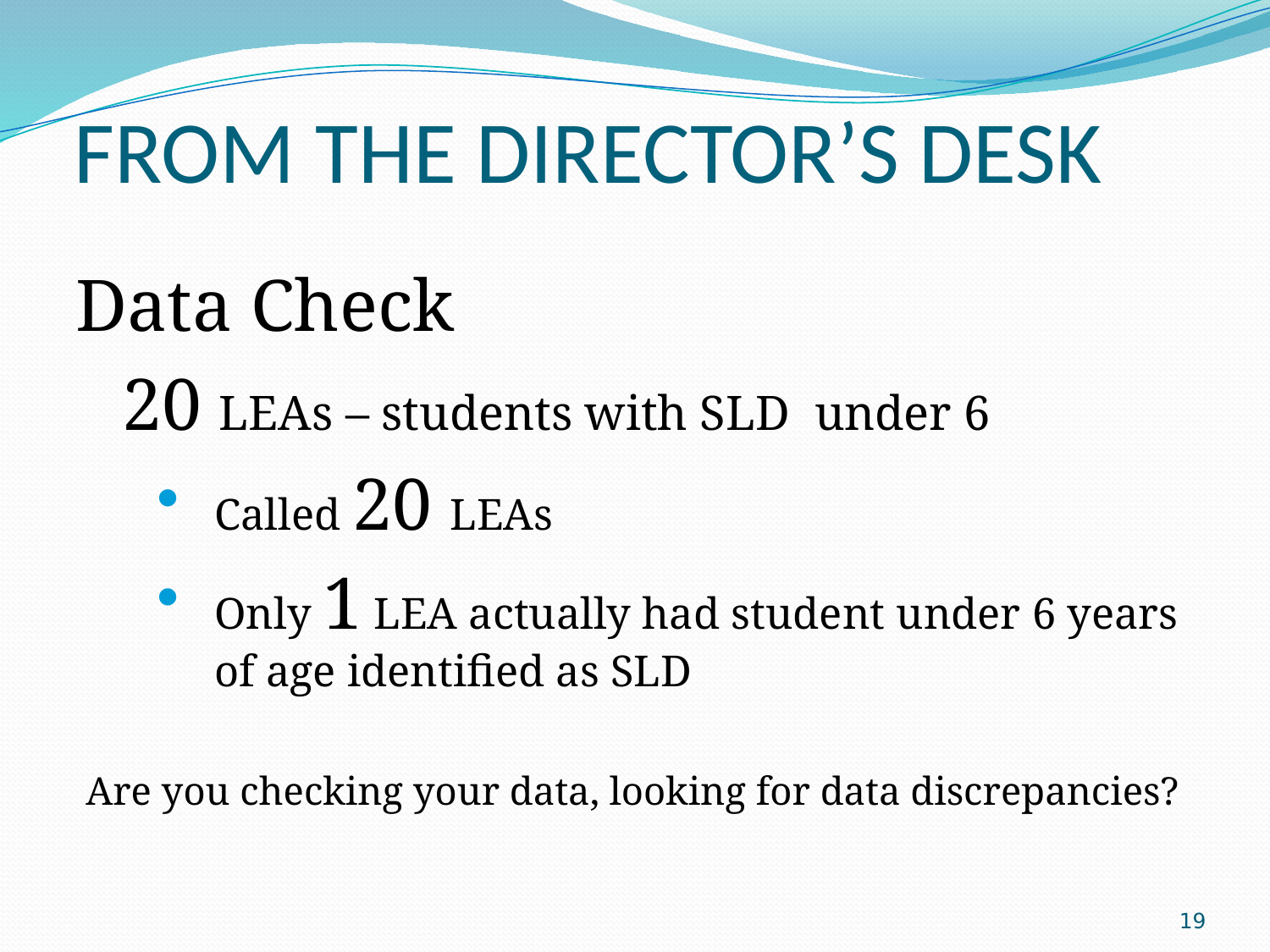

# FROM THE DIRECTOR’S DESK
Data Check
20 LEAs – students with SLD  under 6
Called 20 LEAs
Only 1 LEA actually had student under 6 years of age identified as SLD

 Are you checking your data, looking for data discrepancies?
19